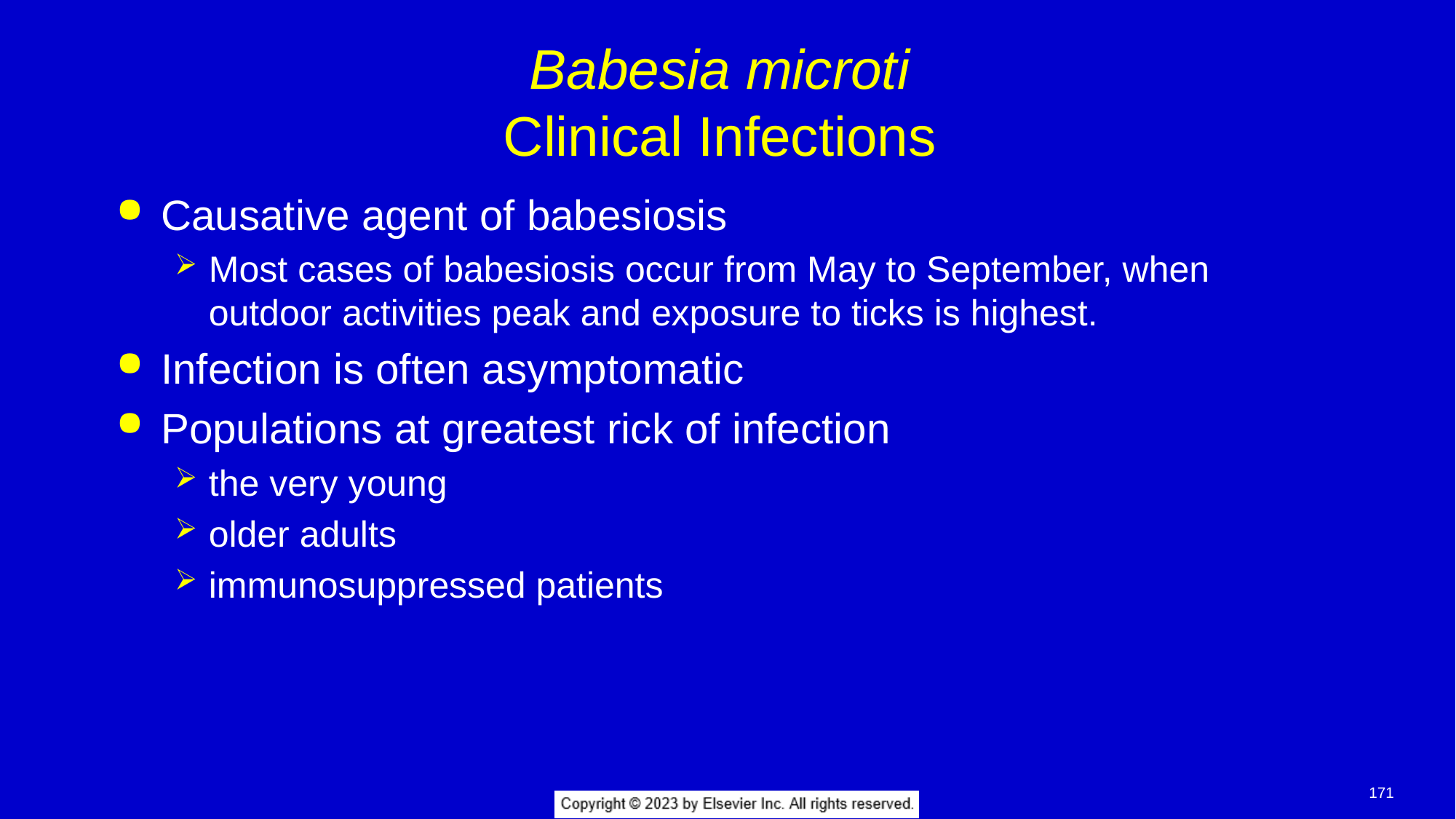

# Babesia microti Clinical Infections
Causative agent of babesiosis
Most cases of babesiosis occur from May to September, when outdoor activities peak and exposure to ticks is highest.
Infection is often asymptomatic
Populations at greatest rick of infection
the very young
older adults
immunosuppressed patients